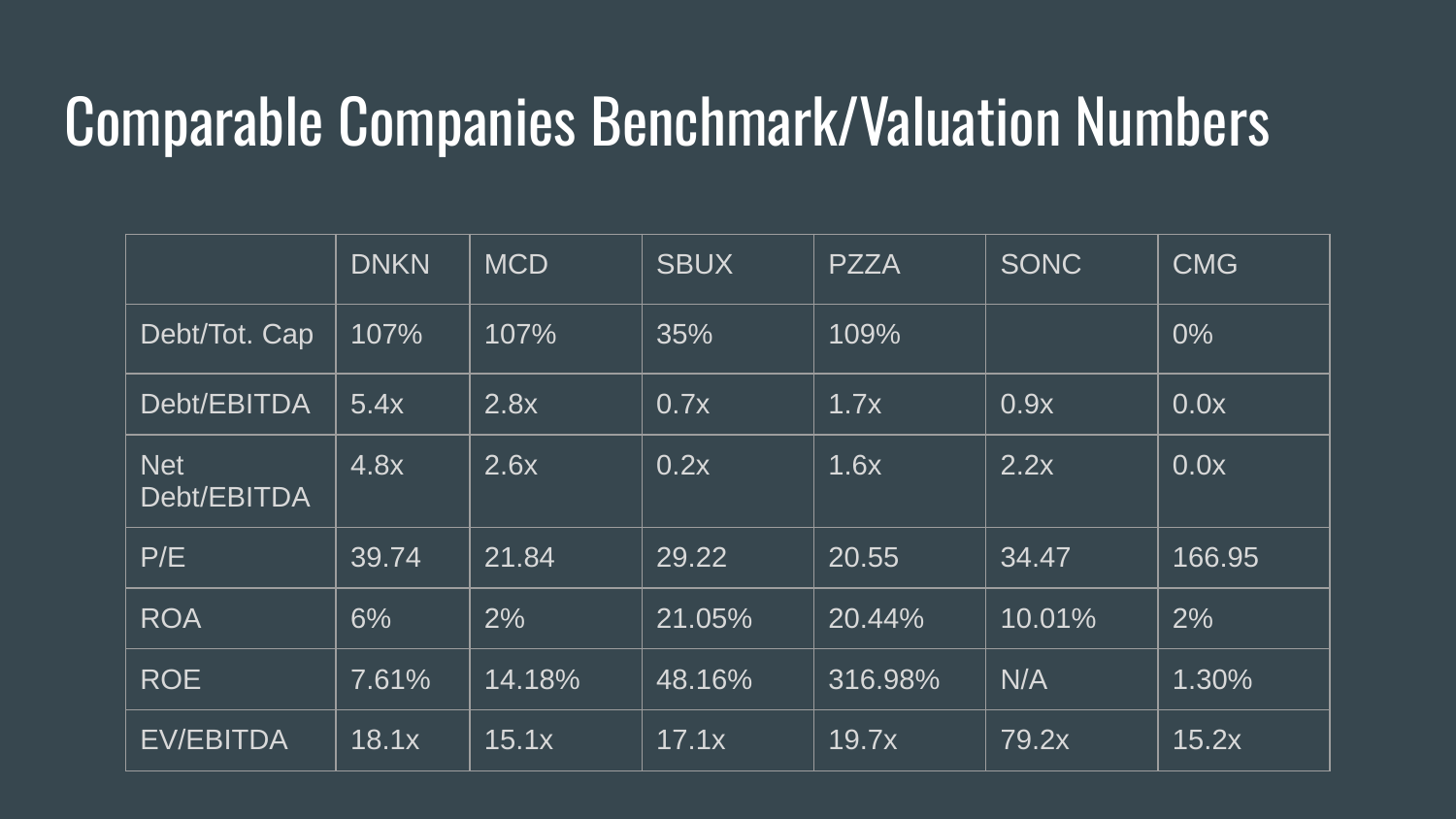

# Comparable Companies Benchmark/Valuation Numbers

|  | DNKN | MCD | SBUX | PZZA | SONC | CMG |
| --- | --- | --- | --- | --- | --- | --- |
| Debt/Tot. Cap | 107% | 107% | 35% | 109% |  | 0% |
| Debt/EBITDA | 5.4x | 2.8x | 0.7x | 1.7x | 0.9x | 0.0x |
| Net Debt/EBITDA | 4.8x | 2.6x | 0.2x | 1.6x | 2.2x | 0.0x |
| P/E | 39.74 | 21.84 | 29.22 | 20.55 | 34.47 | 166.95 |
| ROA | 6% | 2% | 21.05% | 20.44% | 10.01% | 2% |
| ROE | 7.61% | 14.18% | 48.16% | 316.98% | N/A | 1.30% |
| EV/EBITDA | 18.1x | 15.1x | 17.1x | 19.7x | 79.2x | 15.2x |